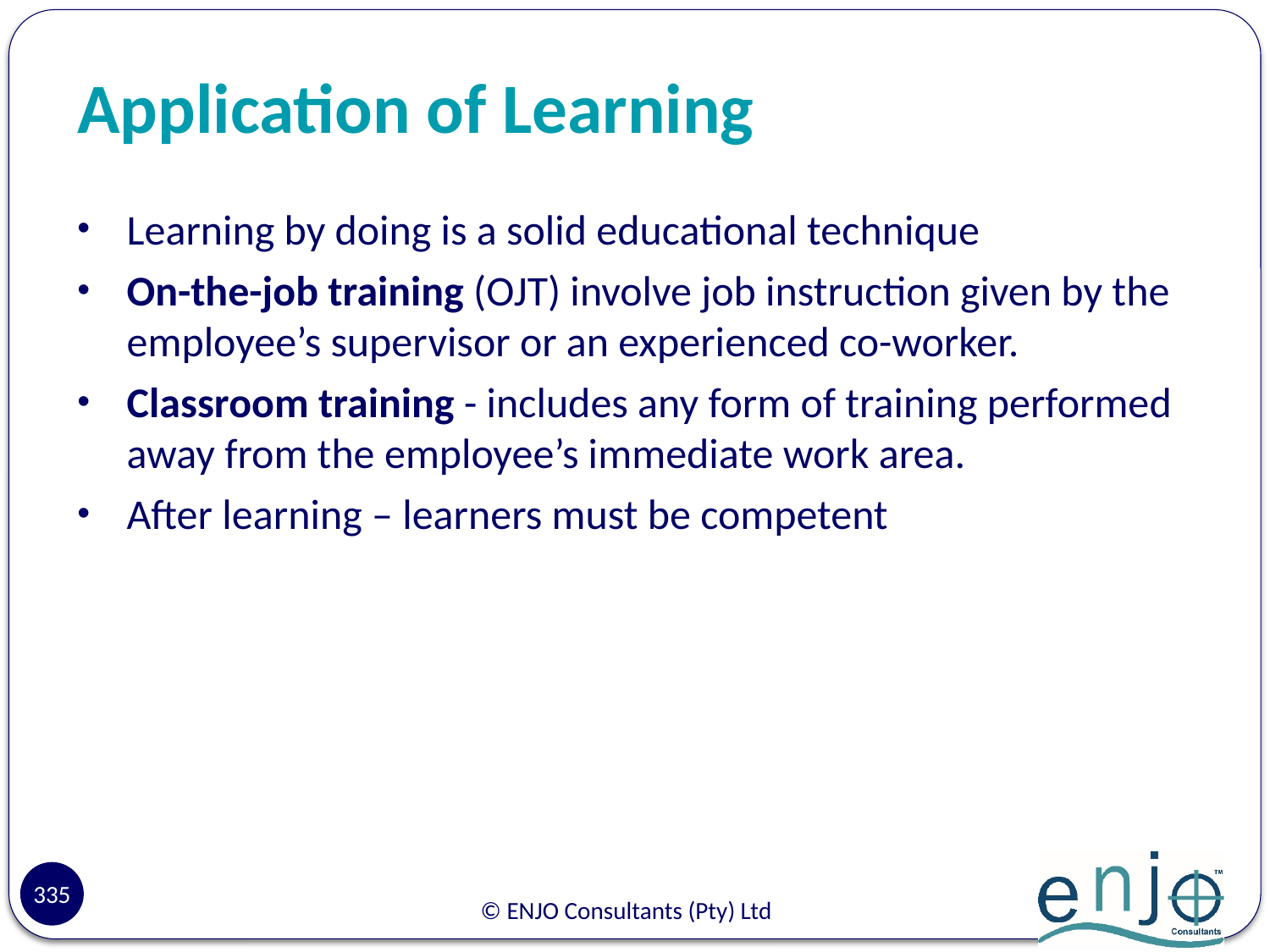

# Application of Learning
Learning by doing is a solid educational technique
On-the-job training (OJT) involve job instruction given by the employee’s supervisor or an experienced co-worker.
Classroom training - includes any form of training performed away from the employee’s immediate work area.
After learning – learners must be competent

335
© ENJO Consultants (Pty) Ltd